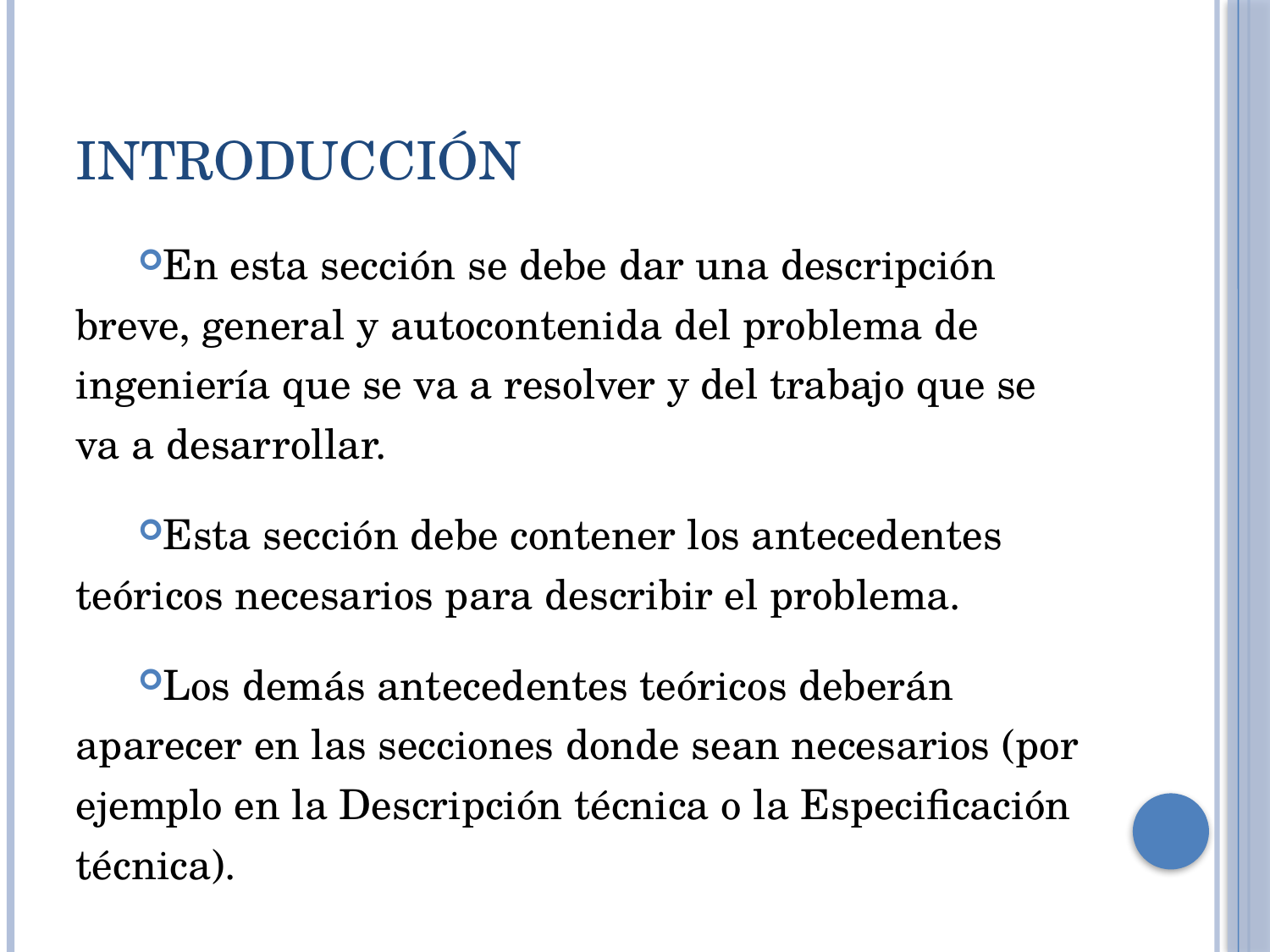

# Introducción
En esta sección se debe dar una descripción breve, general y autocontenida del problema de ingeniería que se va a resolver y del trabajo que se va a desarrollar.
Esta sección debe contener los antecedentes teóricos necesarios para describir el problema.
Los demás antecedentes teóricos deberán aparecer en las secciones donde sean necesarios (por ejemplo en la Descripción técnica o la Especificación técnica).